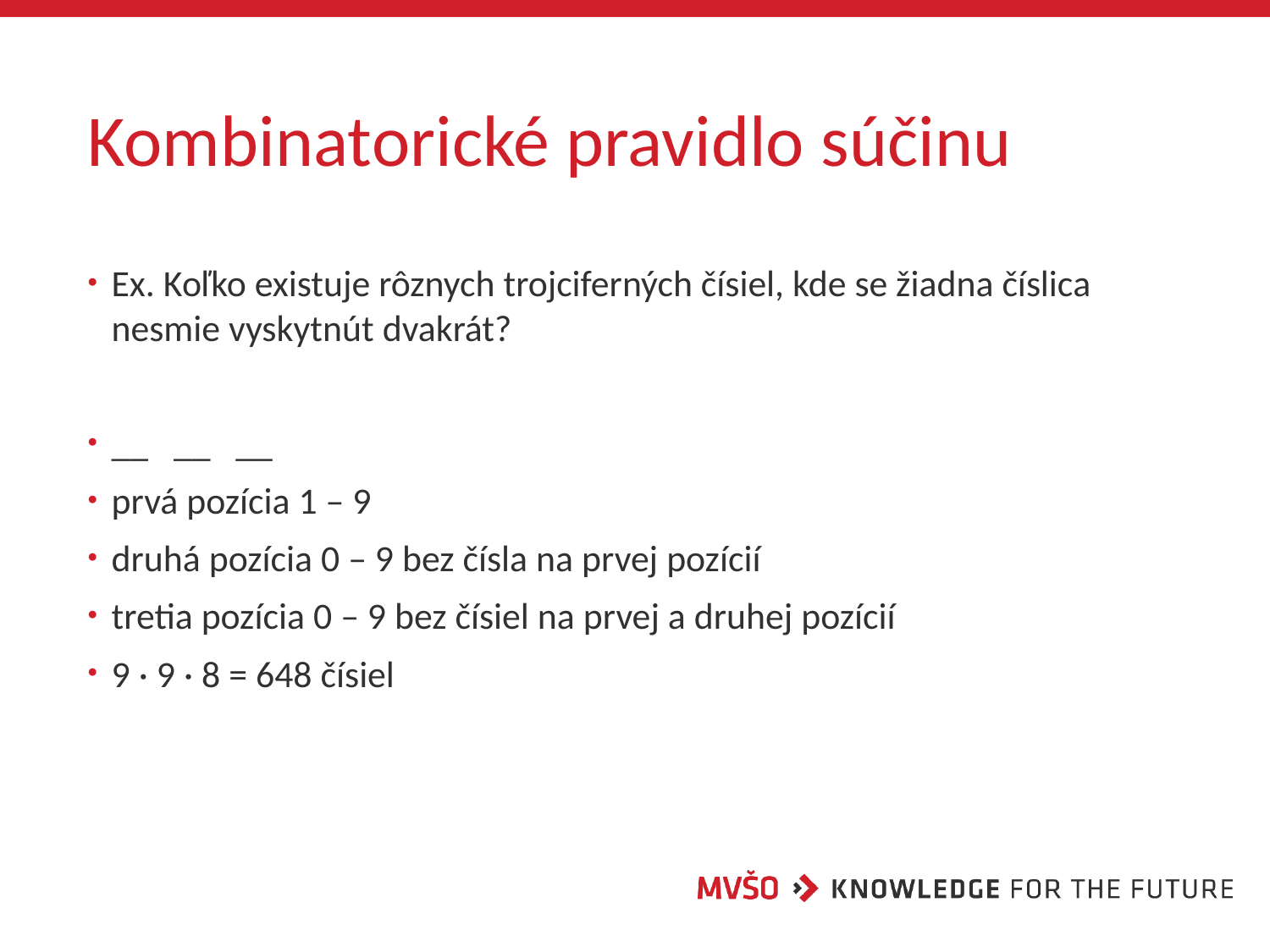

# Kombinatorické pravidlo súčinu
Ex. Koľko existuje rôznych trojciferných čísiel, kde se žiadna číslica nesmie vyskytnút dvakrát?

__   __   __
prvá pozícia 1 – 9
druhá pozícia 0 – 9 bez čísla na prvej pozícií
tretia pozícia 0 – 9 bez čísiel na prvej a druhej pozícií
9 · 9 · 8 = 648 čísiel